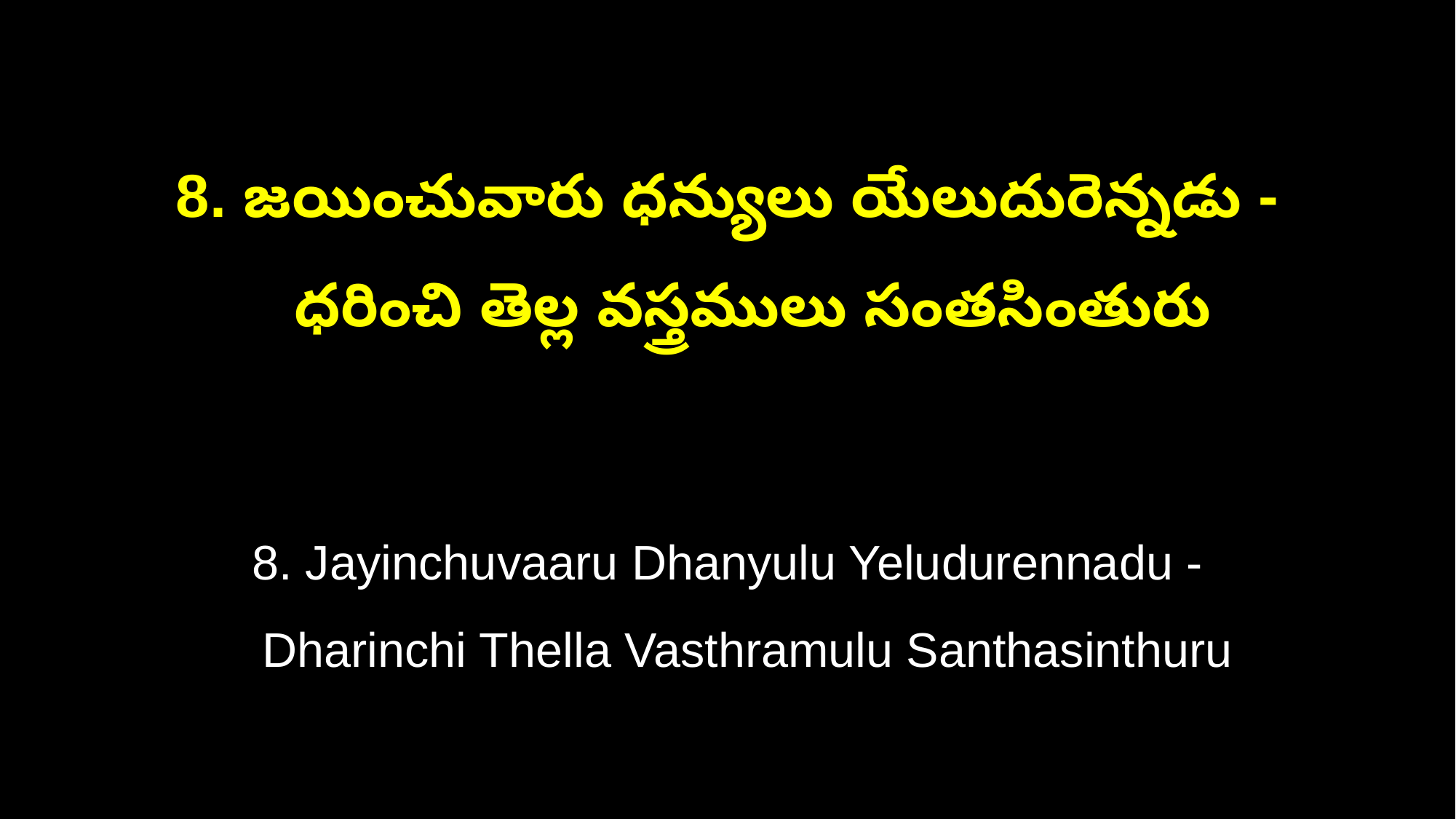

8. జయించువారు ధన్యులు యేలుదురెన్నడు -
   ధరించి తెల్ల వస్త్రములు సంతసింతురు
8. Jayinchuvaaru Dhanyulu Yeludurennadu -
   Dharinchi Thella Vasthramulu Santhasinthuru